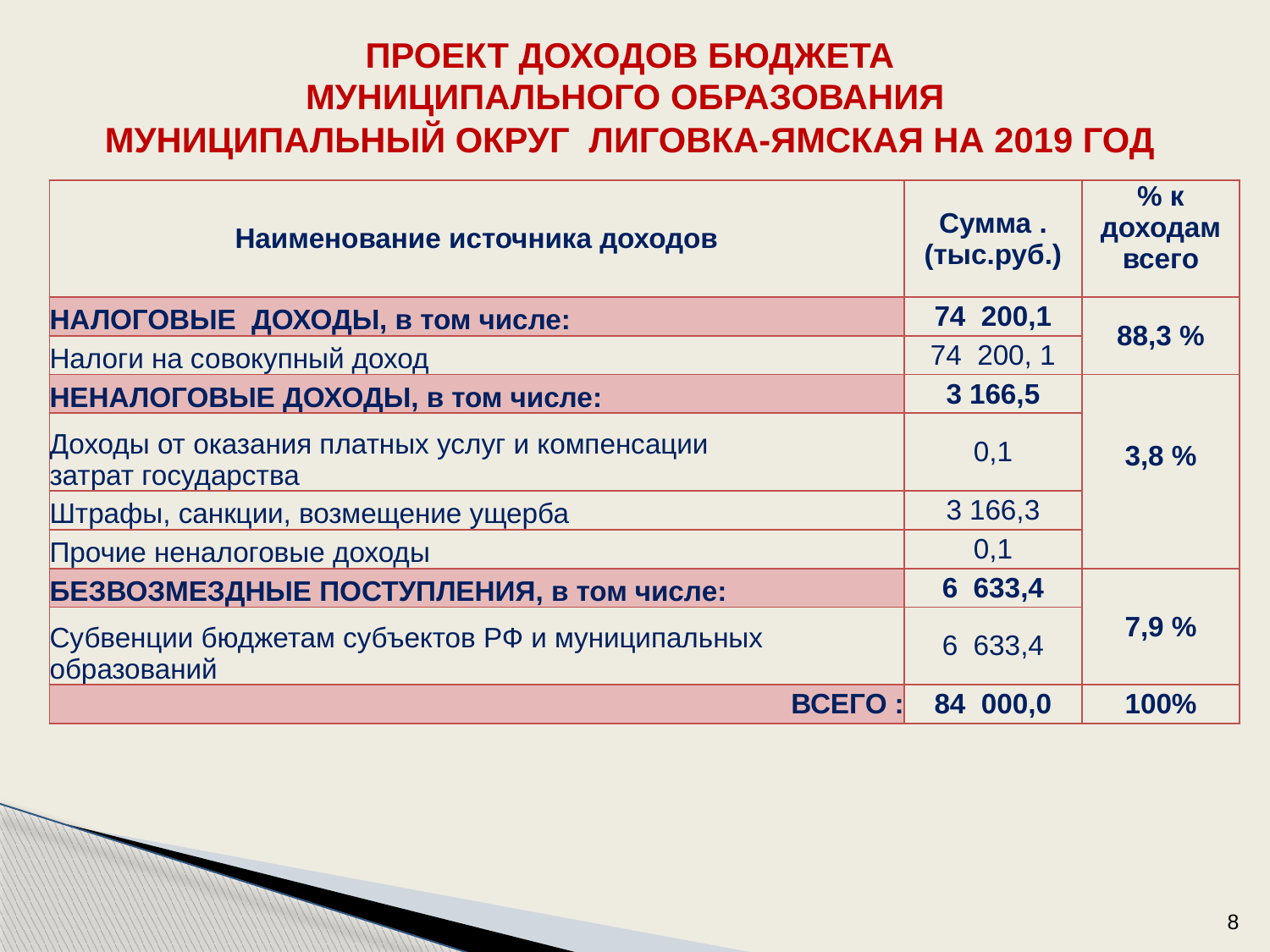

ПРОЕКТ ДОХОДОВ БЮДЖЕТА
МУНИЦИПАЛЬНОГО ОБРАЗОВАНИЯ
МУНИЦИПАЛЬНЫЙ ОКРУГ  ЛИГОВКА-ЯМСКАЯ НА 2019 ГОД
| Наименование источника доходов | Сумма . (тыс.руб.) | % к доходам всего |
| --- | --- | --- |
| НАЛОГОВЫЕ ДОХОДЫ, в том числе: | 74 200,1 | 88,3 % |
| Налоги на совокупный доход | 74 200, 1 |  |
| НЕНАЛОГОВЫЕ ДОХОДЫ, в том числе: | 3 166,5 | 3,8 % |
| Доходы от оказания платных услуг и компенсации затрат государства | 0,1 |  |
| Штрафы, санкции, возмещение ущерба | 3 166,3 |  |
| Прочие неналоговые доходы | 0,1 |  |
| БЕЗВОЗМЕЗДНЫЕ ПОСТУПЛЕНИЯ, в том числе: | 6 633,4 | 7,9 % |
| Субвенции бюджетам субъектов РФ и муниципальных образований | 6 633,4 |  |
| ВСЕГО : | 84 000,0 | 100% |
8